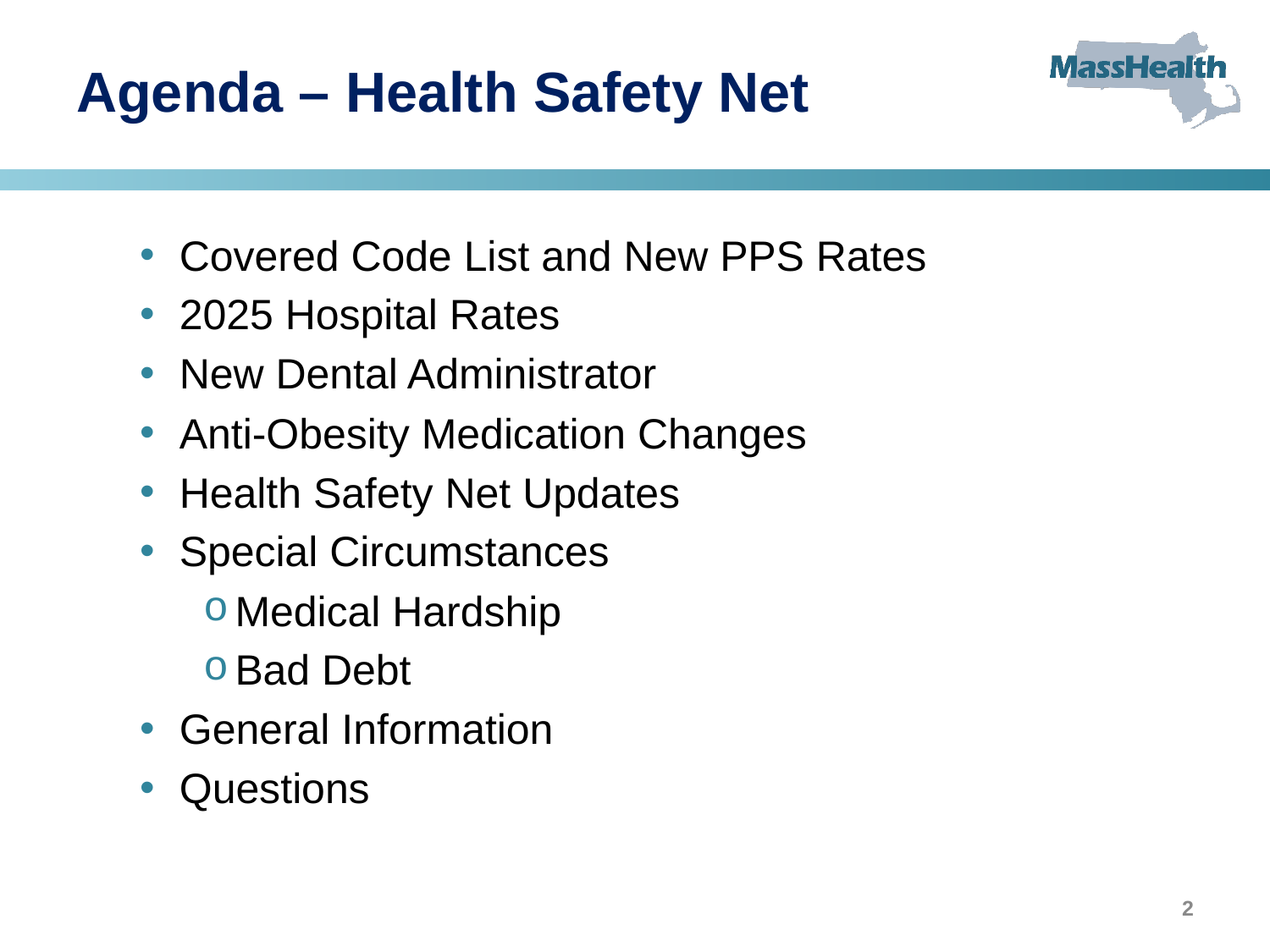

# Agenda – Health Safety Net
Covered Code List and New PPS Rates
2025 Hospital Rates
New Dental Administrator
Anti-Obesity Medication Changes
Health Safety Net Updates
Special Circumstances
Medical Hardship
Bad Debt
General Information
Questions

2